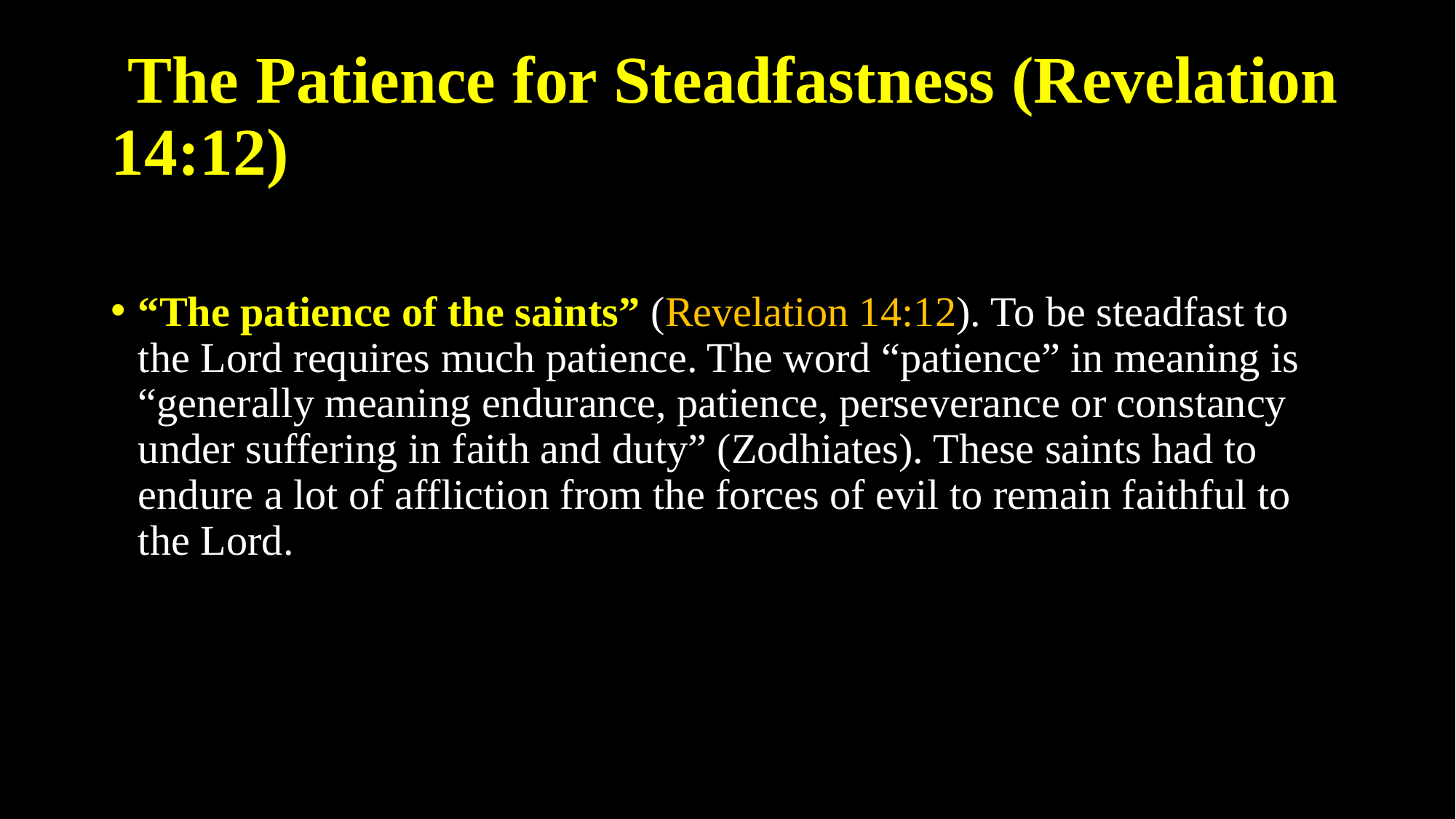

# The Patience for Steadfastness (Revelation 14:12)

“The patience of the saints” (Revelation 14:12). To be steadfast to the Lord requires much patience. The word “patience” in meaning is “generally meaning endurance, patience, perseverance or constancy under suffering in faith and duty” (Zodhiates). These saints had to endure a lot of affliction from the forces of evil to remain faithful to the Lord.